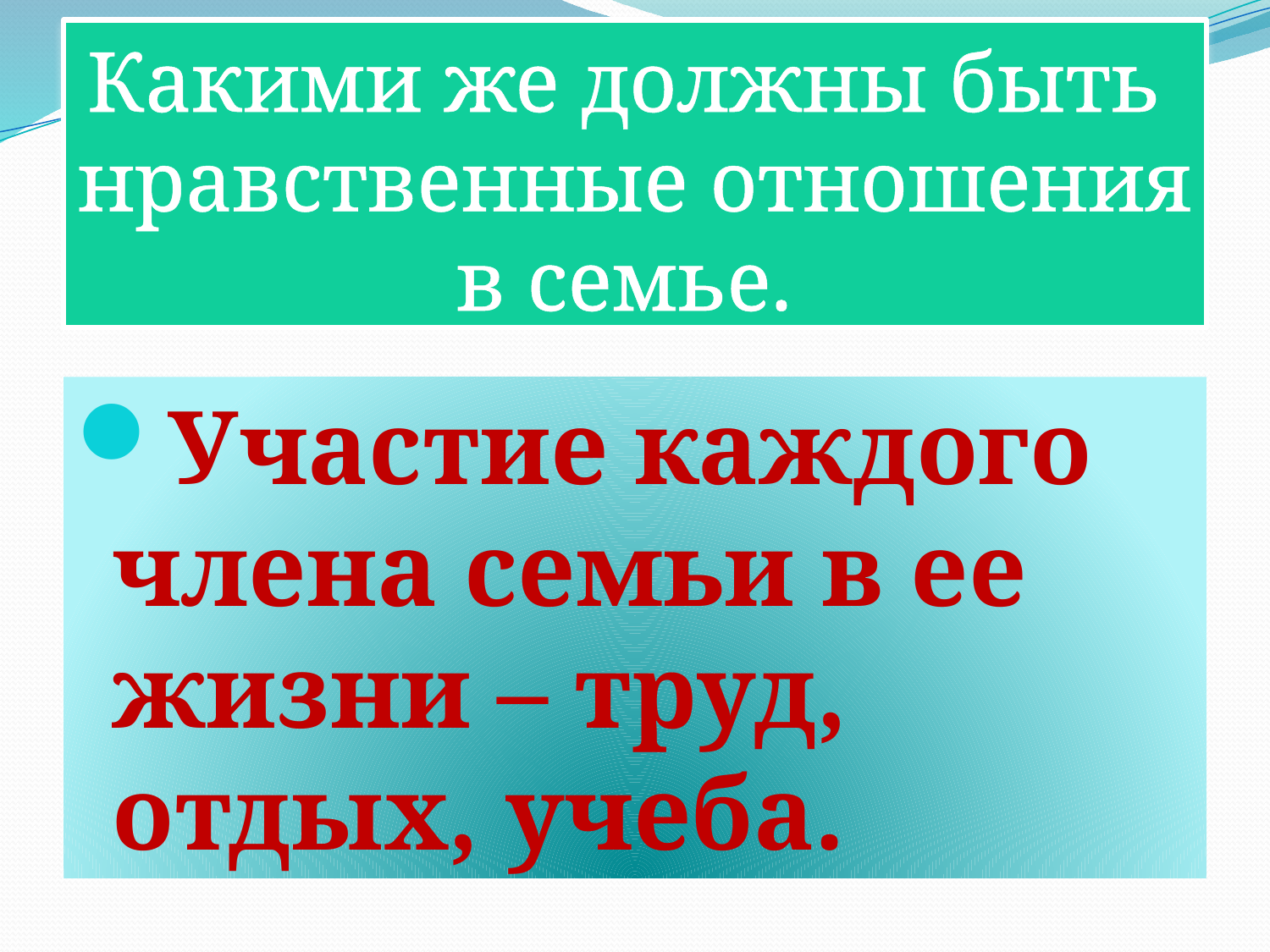

# Какими же должны быть   нравственные отношения в семье.
Участие каждого члена семьи в ее жизни – труд, отдых, учеба.